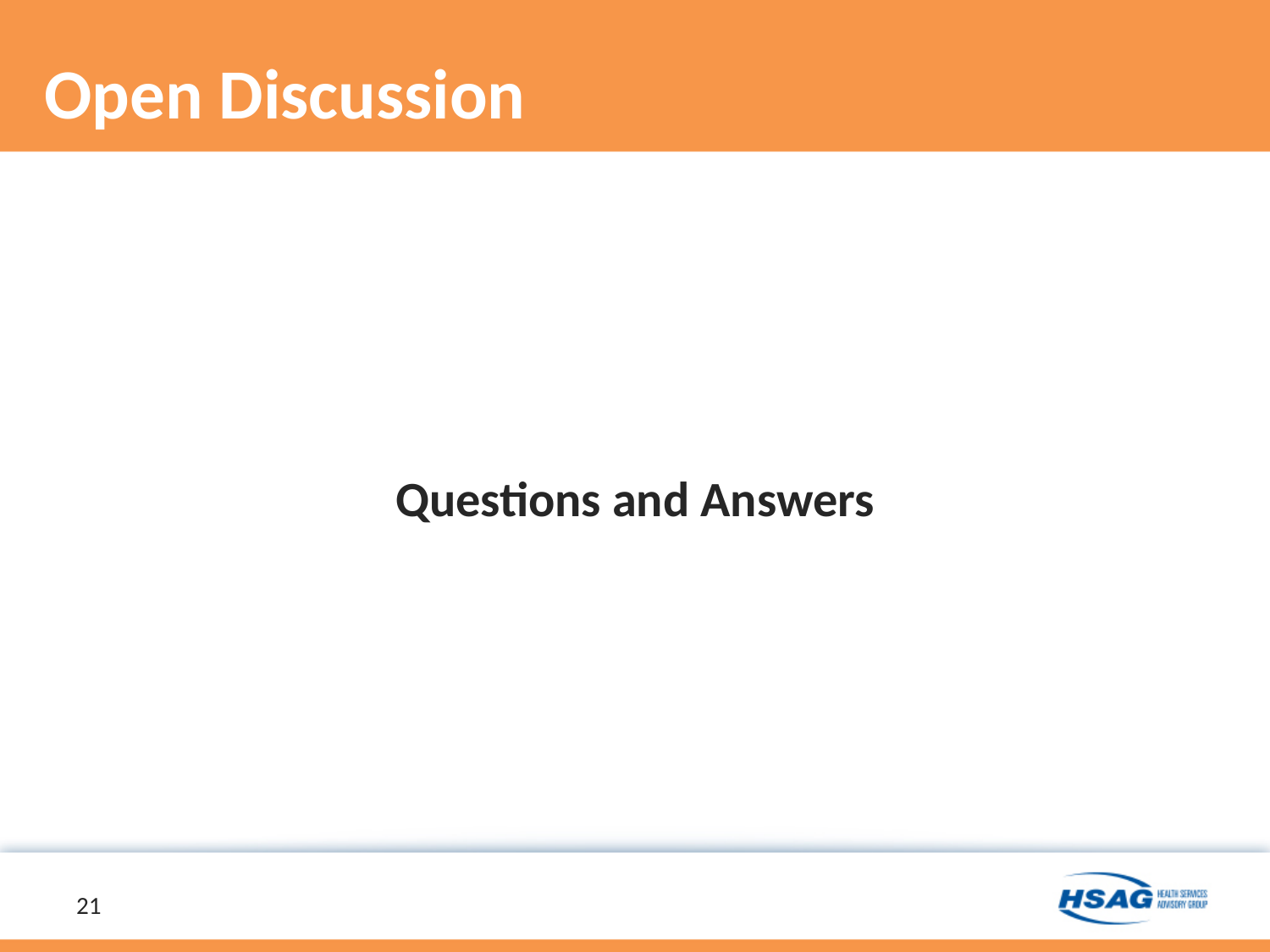

# Open Discussion
Questions and Answers
21